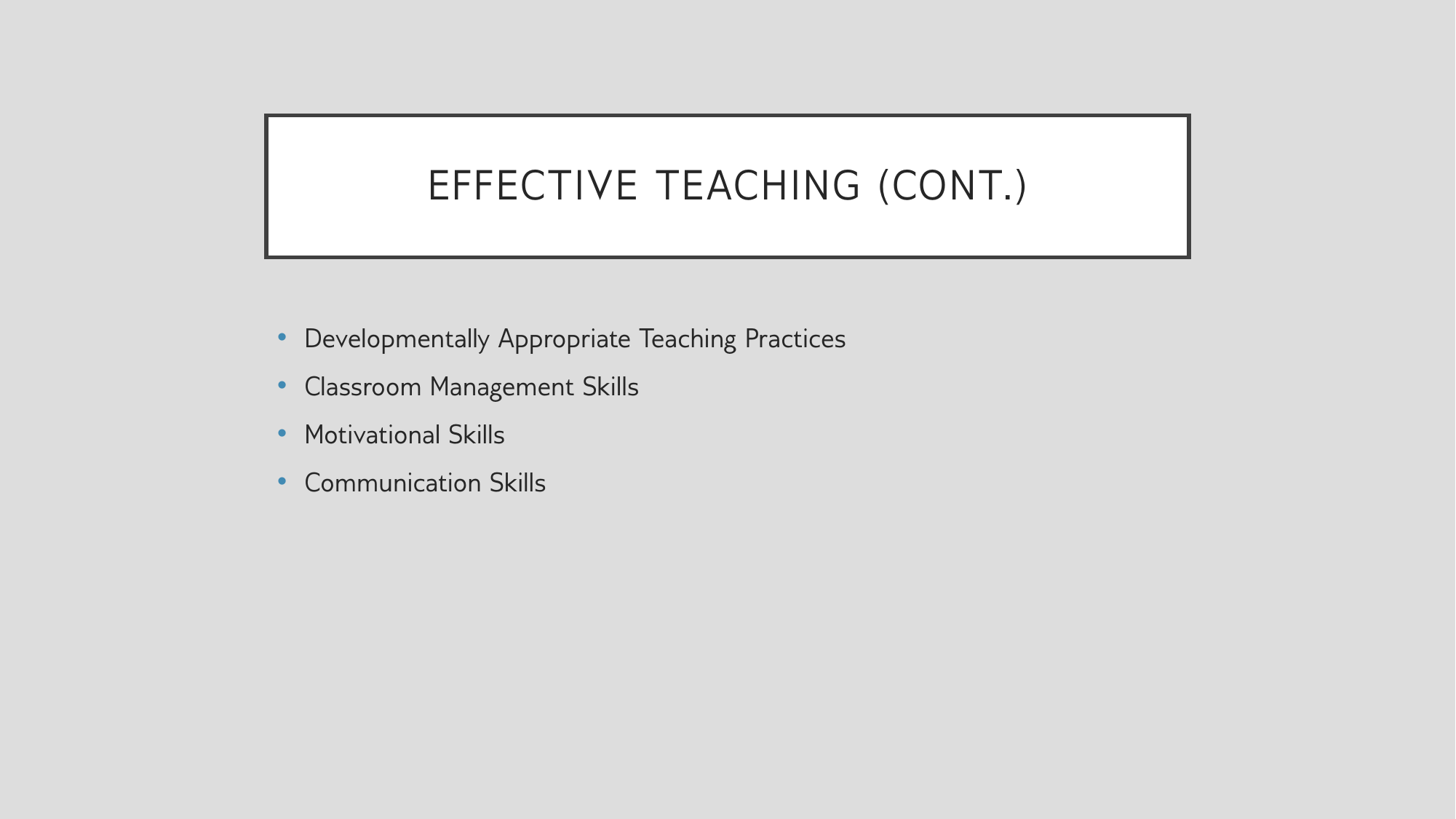

# Effective teaching (cont.)
Developmentally Appropriate Teaching Practices
Classroom Management Skills
Motivational Skills
Communication Skills